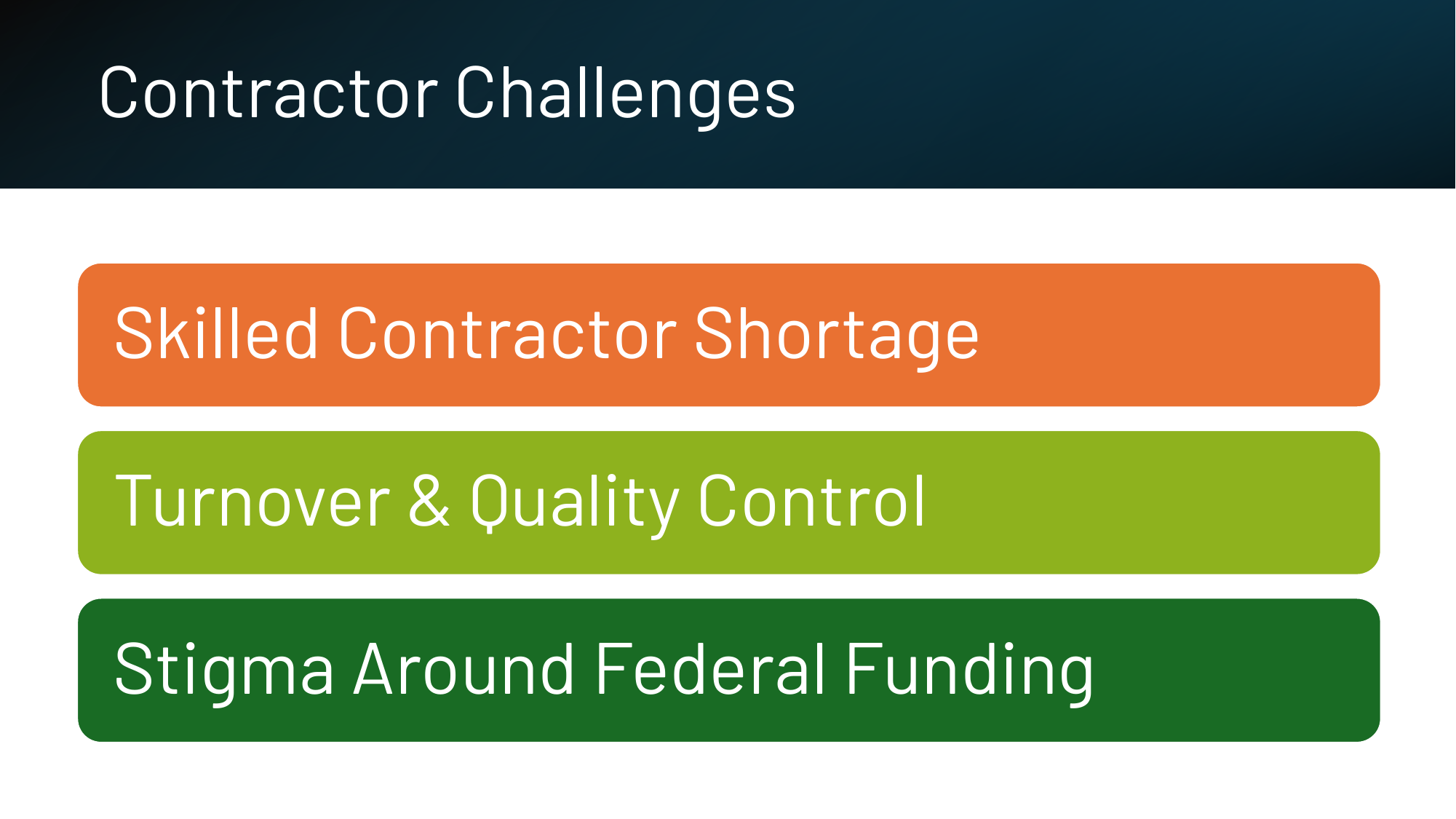

# Contractor Challenges
Skilled Contractor Shortage
Turnover & Quality Control
Stigma Around Federal Funding